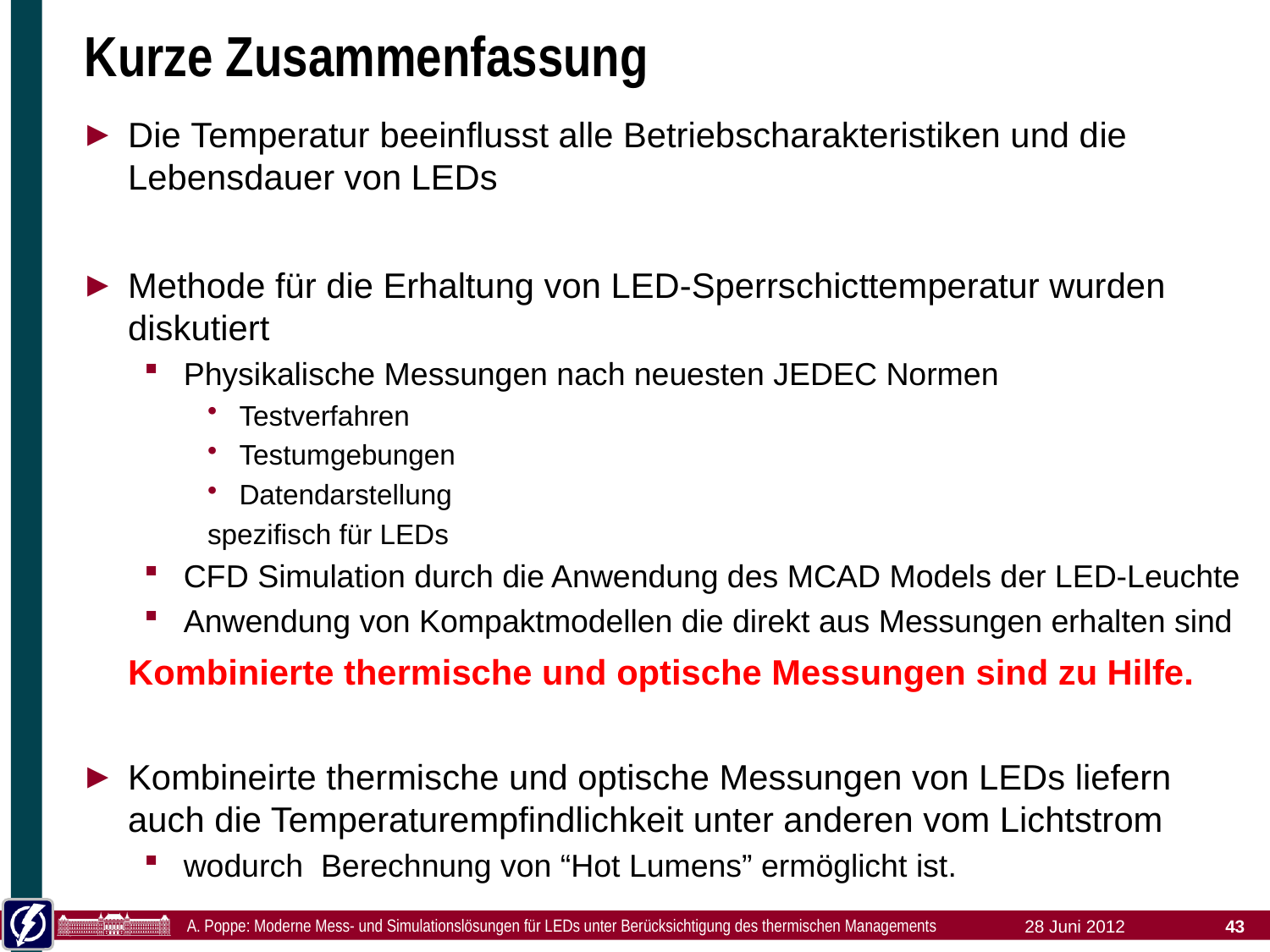

# Kurze Zusammenfassung
Die Temperatur beeinflusst alle Betriebscharakteristiken und die Lebensdauer von LEDs

Methode für die Erhaltung von LED-Sperrschicttemperatur wurden diskutiert
Physikalische Messungen nach neuesten JEDEC Normen
Testverfahren
Testumgebungen
Datendarstellung
spezifisch für LEDs
CFD Simulation durch die Anwendung des MCAD Models der LED-Leuchte
Anwendung von Kompaktmodellen die direkt aus Messungen erhalten sind
	Kombinierte thermische und optische Messungen sind zu Hilfe.

Kombineirte thermische und optische Messungen von LEDs liefern auch die Temperaturempfindlichkeit unter anderen vom Lichtstrom
wodurch  Berechnung von “Hot Lumens” ermöglicht ist.

A. Poppe: Moderne Mess- und Simulationslösungen für LEDs unter Berücksichtigung des thermischen Managements
28 Juni 2012
43